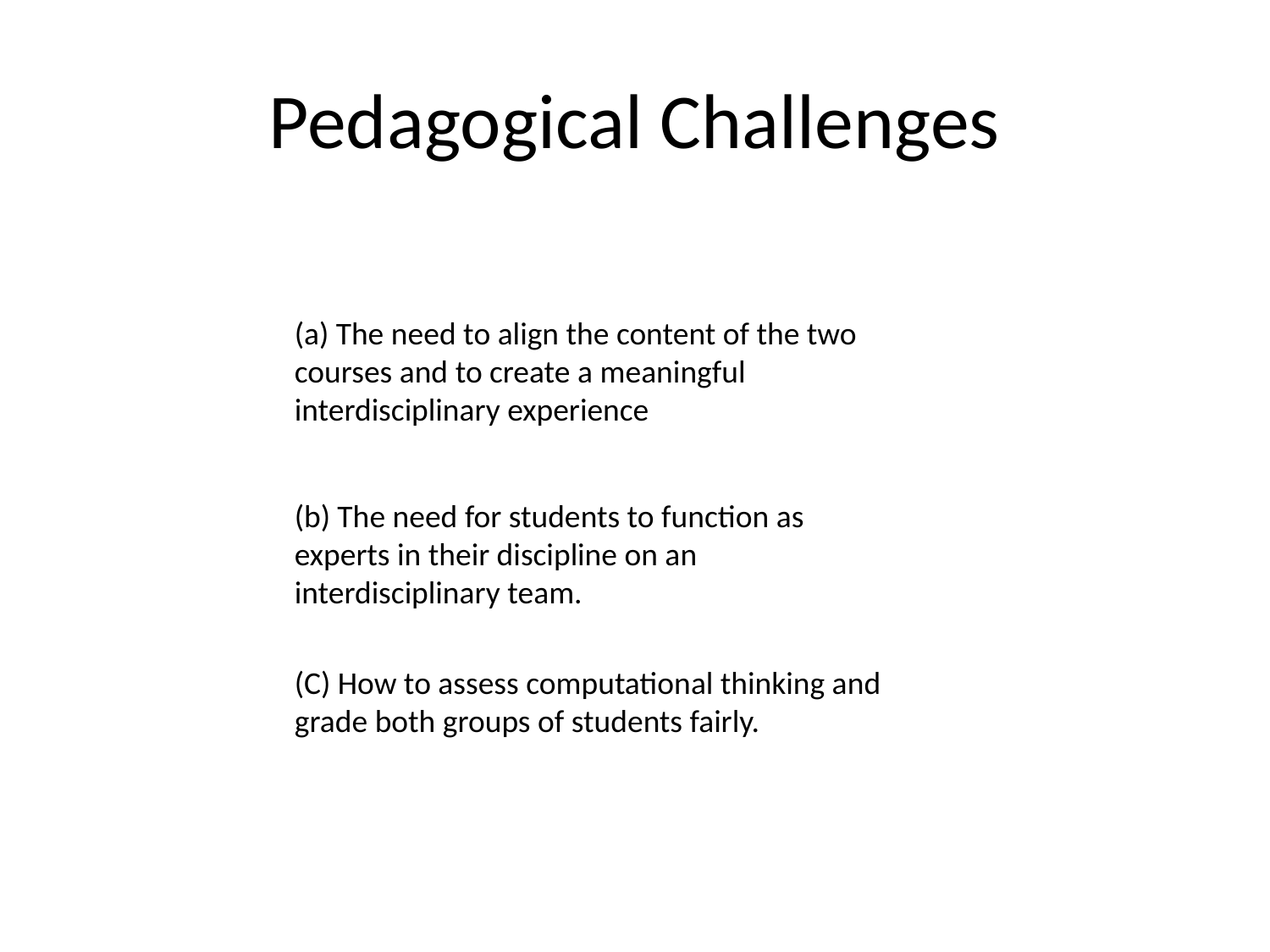

# Pedagogical Challenges
(a) The need to align the content of the two courses and to create a meaningful interdisciplinary experience
(b) The need for students to function as experts in their discipline on an interdisciplinary team.
(C) How to assess computational thinking and grade both groups of students fairly.